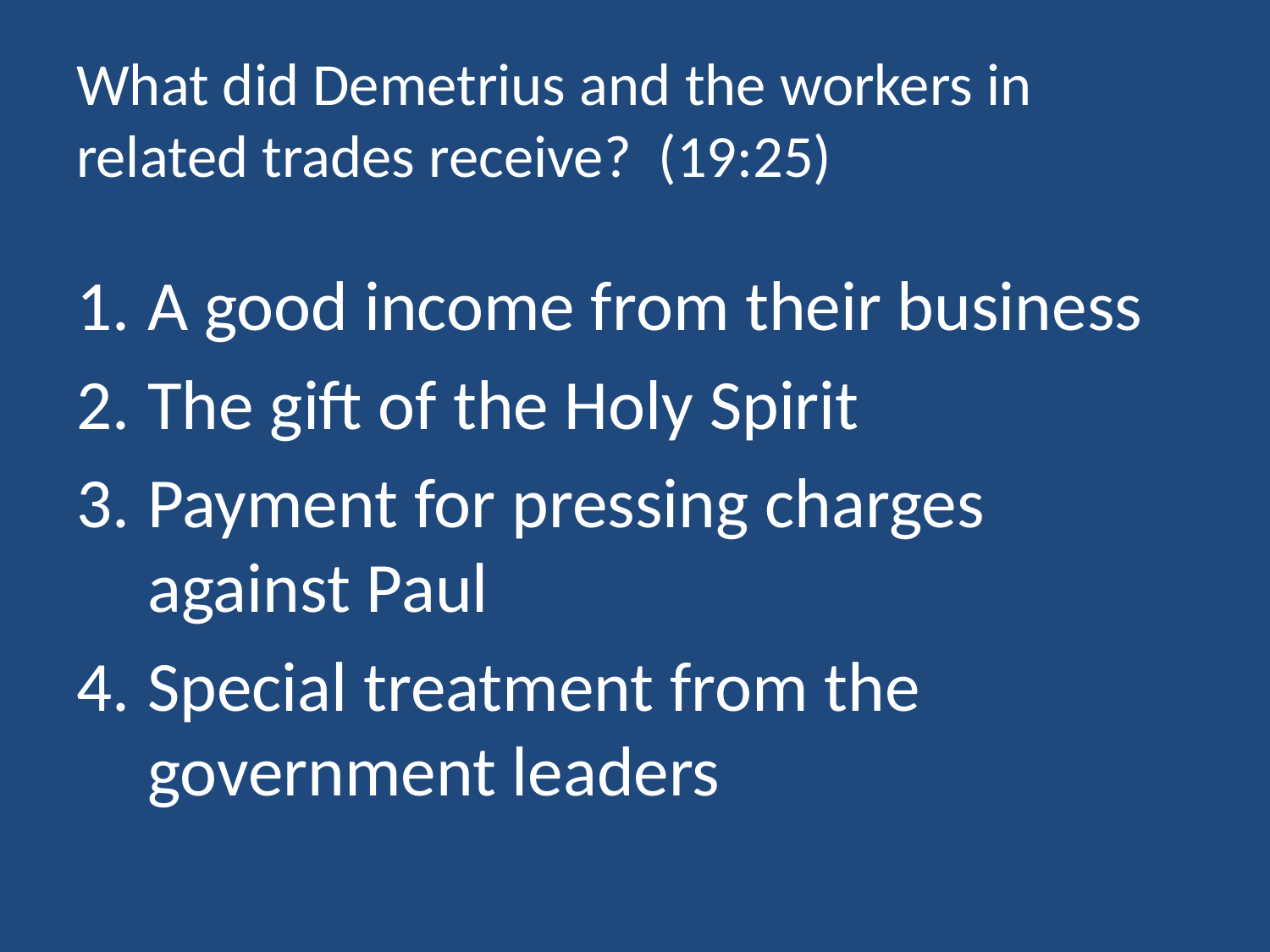

# What did Demetrius and the workers in related trades receive?  (19:25)
A good income from their business
The gift of the Holy Spirit
Payment for pressing charges against Paul
Special treatment from the government leaders